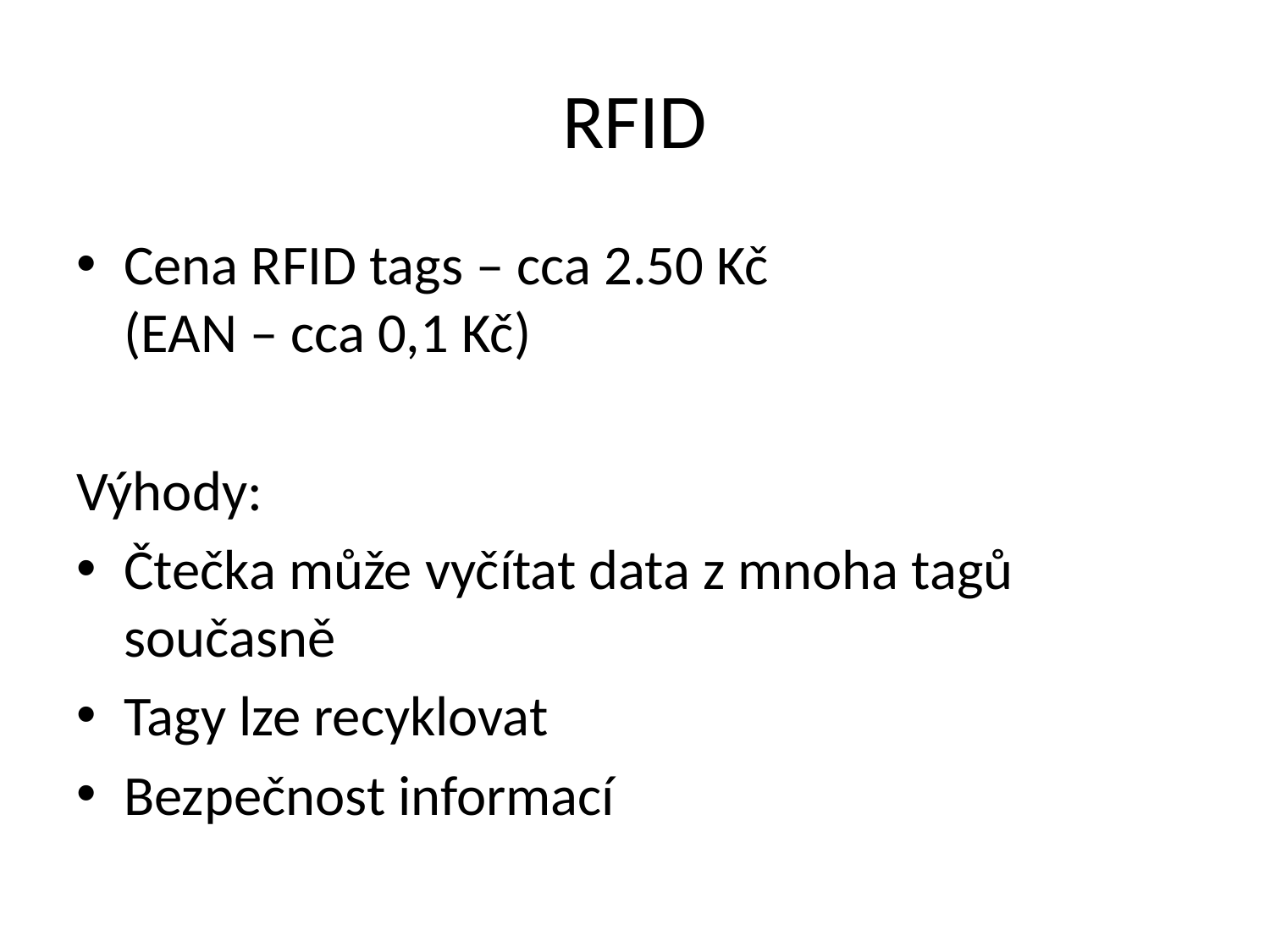

# RFID
Cena RFID tags – cca 2.50 Kč
(EAN – cca 0,1 Kč)

Výhody:
Čtečka může vyčítat data z mnoha tagů současně
Tagy lze recyklovat
Bezpečnost informací